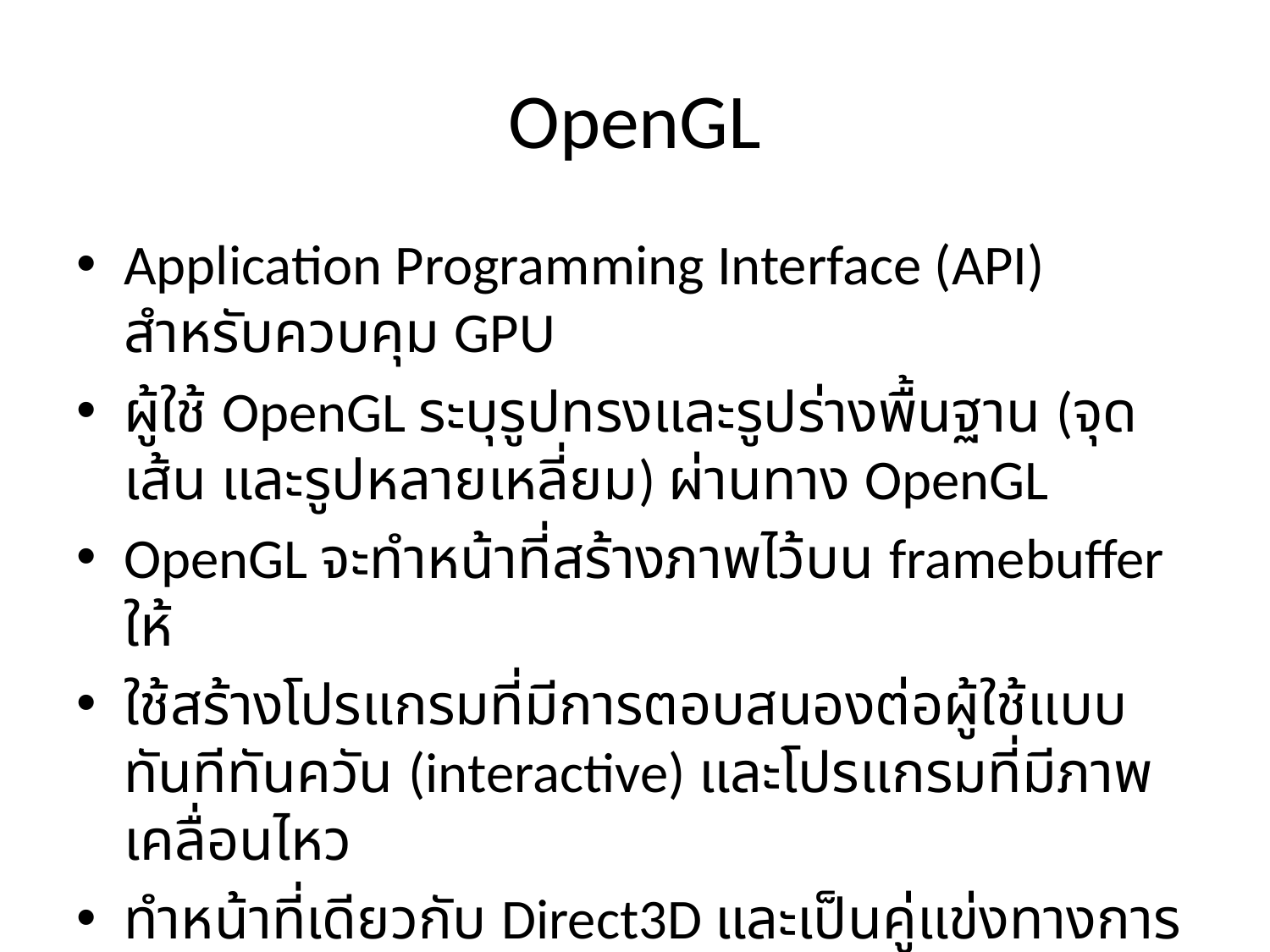

# OpenGL
Application Programming Interface (API) สำหรับควบคุม GPU
ผู้ใช้ OpenGL ระบุรูปทรงและรูปร่างพื้นฐาน (จุด เส้น และรูปหลายเหลี่ยม) ผ่านทาง OpenGL
OpenGL จะทำหน้าที่สร้างภาพไว้บน framebuffer ให้
ใช้สร้างโปรแกรมที่มีการตอบสนองต่อผู้ใช้แบบทันทีทันควัน (interactive) และโปรแกรมที่มีภาพเคลื่อนไหว
ทำหน้าที่เดียวกับ Direct3D และเป็นคู่แข่งทางการค้ากันอยู่